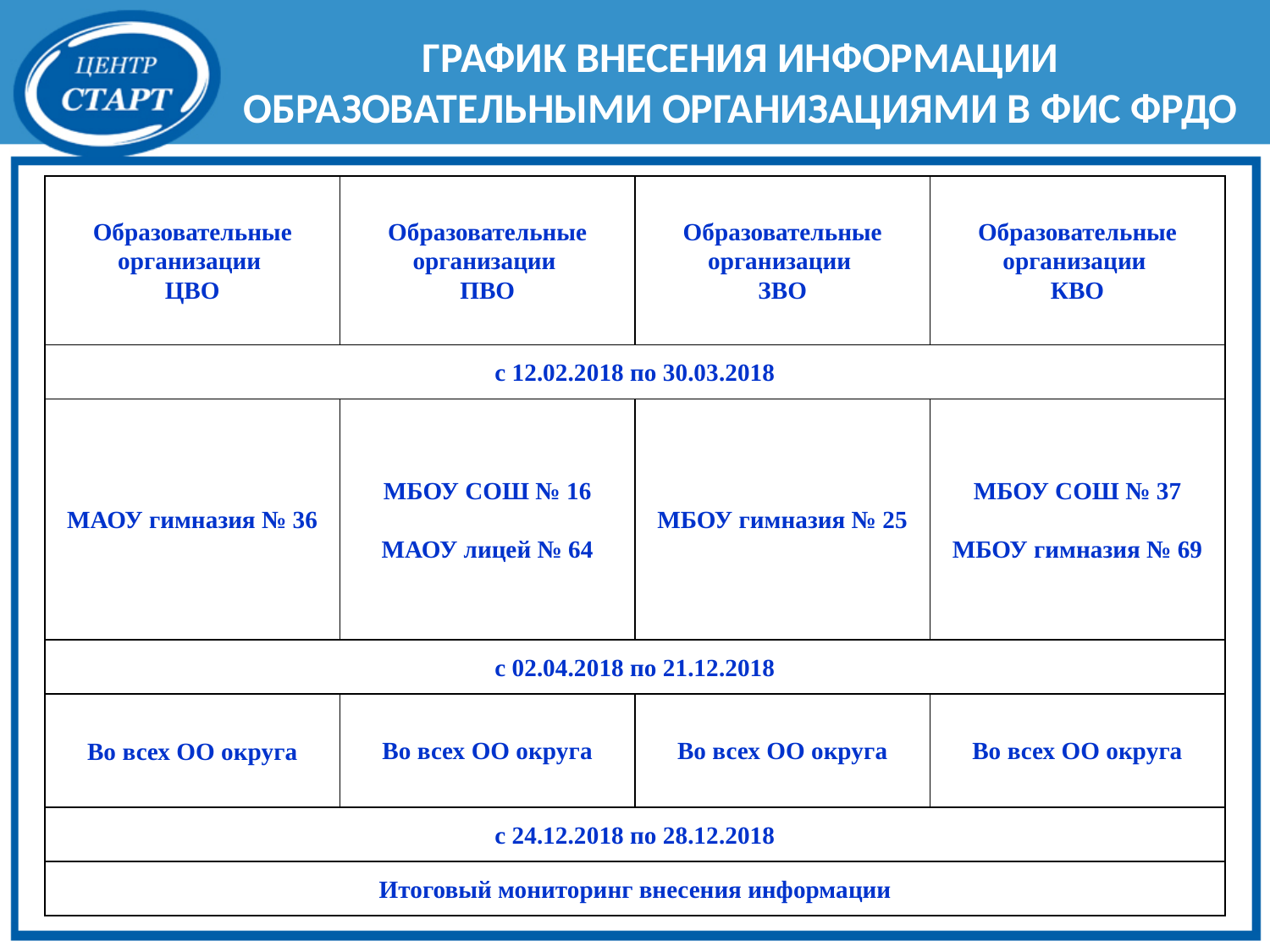

ГРАФИК ВНЕСЕНИЯ ИНФОРМАЦИИ ОБРАЗОВАТЕЛЬНЫМИ ОРГАНИЗАЦИЯМИ В ФИС ФРДО
| Образовательные организации ЦВО | Образовательные организации ПВО | Образовательные организации ЗВО | Образовательные организации КВО |
| --- | --- | --- | --- |
| с 12.02.2018 по 30.03.2018 |  |  |  |
| МАОУ гимназия № 36 | МБОУ СОШ № 16 МАОУ лицей № 64 | МБОУ гимназия № 25 | МБОУ СОШ № 37 МБОУ гимназия № 69 |
| с 02.04.2018 по 21.12.2018 |  |  |  |
| Во всех ОО округа | Во всех ОО округа | Во всех ОО округа | Во всех ОО округа |
| с 24.12.2018 по 28.12.2018 |  |  |  |
| Итоговый мониторинг внесения информации |  |  |  |